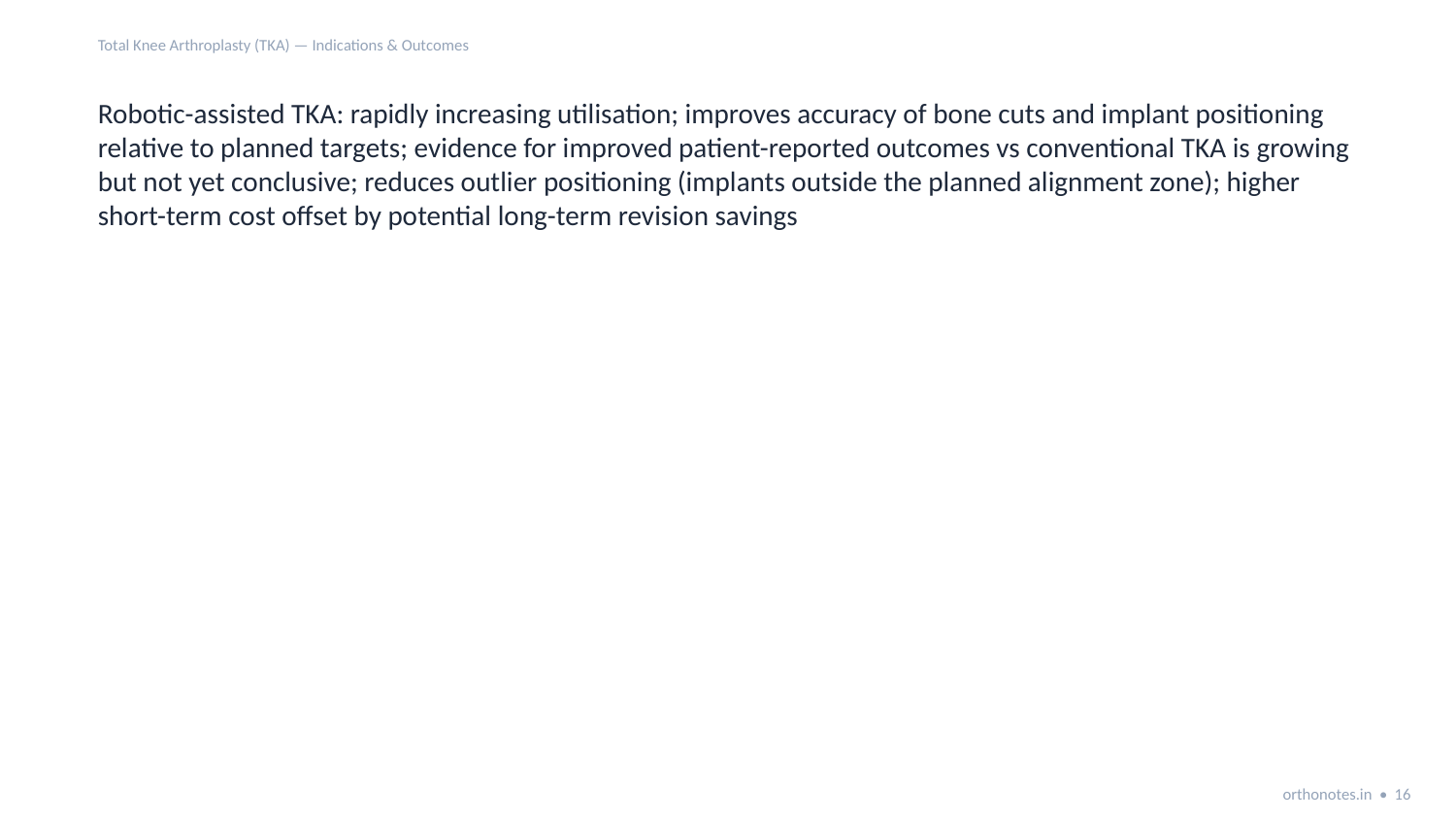

Total Knee Arthroplasty (TKA) — Indications & Outcomes
Robotic-assisted TKA: rapidly increasing utilisation; improves accuracy of bone cuts and implant positioning relative to planned targets; evidence for improved patient-reported outcomes vs conventional TKA is growing but not yet conclusive; reduces outlier positioning (implants outside the planned alignment zone); higher short-term cost offset by potential long-term revision savings
orthonotes.in  •  16